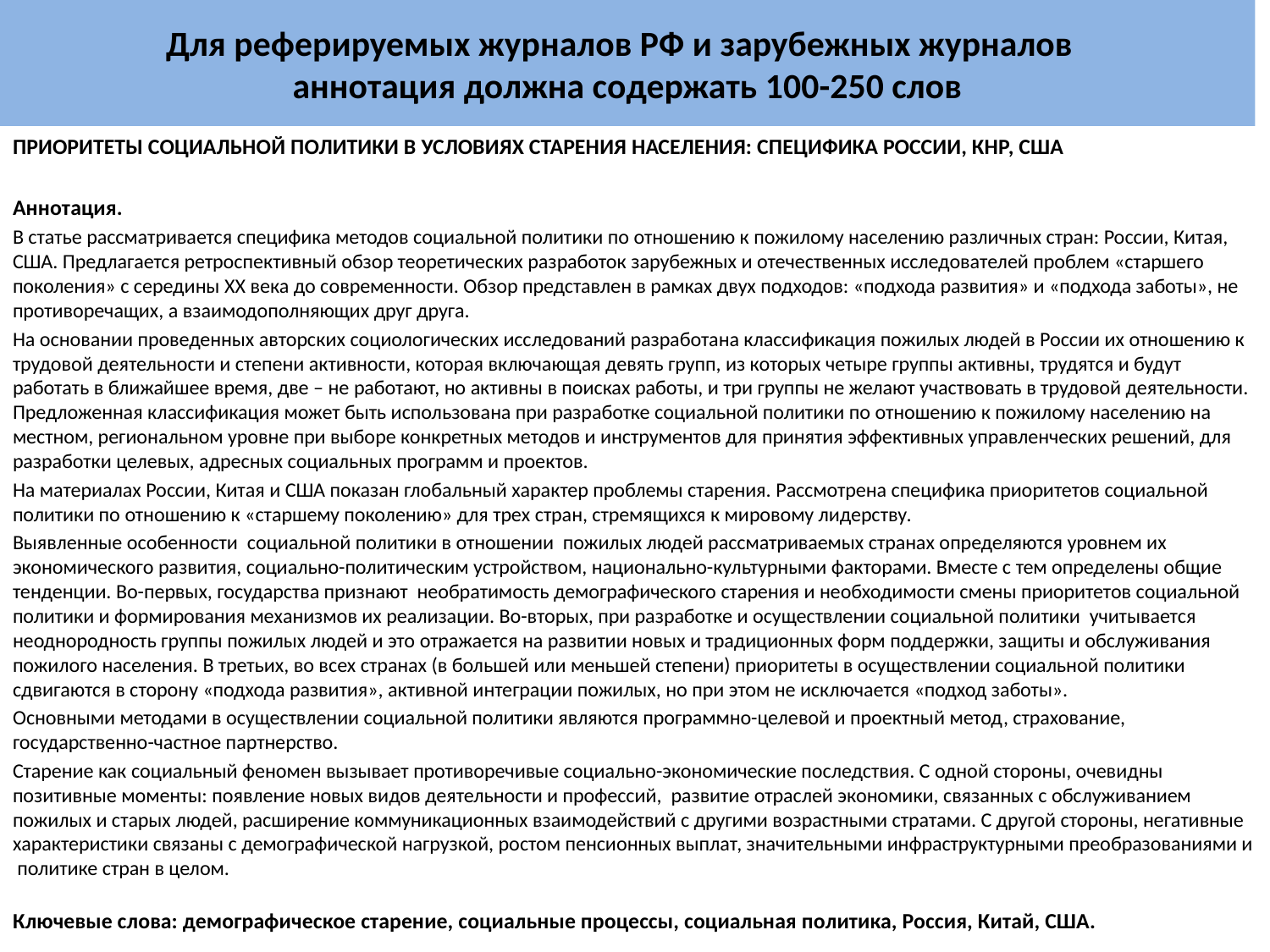

# Для реферируемых журналов РФ и зарубежных журналов аннотация должна содержать 100-250 слов
ПРИОРИТЕТЫ СОЦИАЛЬНОЙ ПОЛИТИКИ В УСЛОВИЯХ СТАРЕНИЯ НАСЕЛЕНИЯ: СПЕЦИФИКА РОССИИ, КНР, США

Аннотация.
В статье рассматривается специфика методов социальной политики по отношению к пожилому населению различных стран: России, Китая, США. Предлагается ретроспективный обзор теоретических разработок зарубежных и отечественных исследователей проблем «старшего поколения» с середины XX века до современности. Обзор представлен в рамках двух подходов: «подхода развития» и «подхода заботы», не противоречащих, а взаимодополняющих друг друга.
На основании проведенных авторских социологических исследований разработана классификация пожилых людей в России их отношению к трудовой деятельности и степени активности, которая включающая девять групп, из которых четыре группы активны, трудятся и будут работать в ближайшее время, две – не работают, но активны в поисках работы, и три группы не желают участвовать в трудовой деятельности. Предложенная классификация может быть использована при разработке социальной политики по отношению к пожилому населению на местном, региональном уровне при выборе конкретных методов и инструментов для принятия эффективных управленческих решений, для разработки целевых, адресных социальных программ и проектов.
На материалах России, Китая и США показан глобальный характер проблемы старения. Рассмотрена специфика приоритетов социальной политики по отношению к «старшему поколению» для трех стран, стремящихся к мировому лидерству.
Выявленные особенности  социальной политики в отношении  пожилых людей рассматриваемых странах определяются уровнем их экономического развития, социально-политическим устройством, национально-культурными факторами. Вместе с тем определены общие тенденции. Во-первых, государства признают  необратимость демографического старения и необходимости смены приоритетов социальной политики и формирования механизмов их реализации. Во-вторых, при разработке и осуществлении социальной политики  учитывается неоднородность группы пожилых людей и это отражается на развитии новых и традиционных форм поддержки, защиты и обслуживания пожилого населения. В третьих, во всех странах (в большей или меньшей степени) приоритеты в осуществлении социальной политики сдвигаются в сторону «подхода развития», активной интеграции пожилых, но при этом не исключается «подход заботы».
Основными методами в осуществлении социальной политики являются программно-целевой и проектный метод, страхование, государственно-частное партнерство.
Старение как социальный феномен вызывает противоречивые социально-экономические последствия. С одной стороны, очевидны позитивные моменты: появление новых видов деятельности и профессий,  развитие отраслей экономики, связанных с обслуживанием пожилых и старых людей, расширение коммуникационных взаимодействий с другими возрастными стратами. С другой стороны, негативные характеристики связаны с демографической нагрузкой, ростом пенсионных выплат, значительными инфраструктурными преобразованиями и  политике стран в целом.

Ключевые слова: демографическое старение, социальные процессы, социальная политика, Россия, Китай, США.